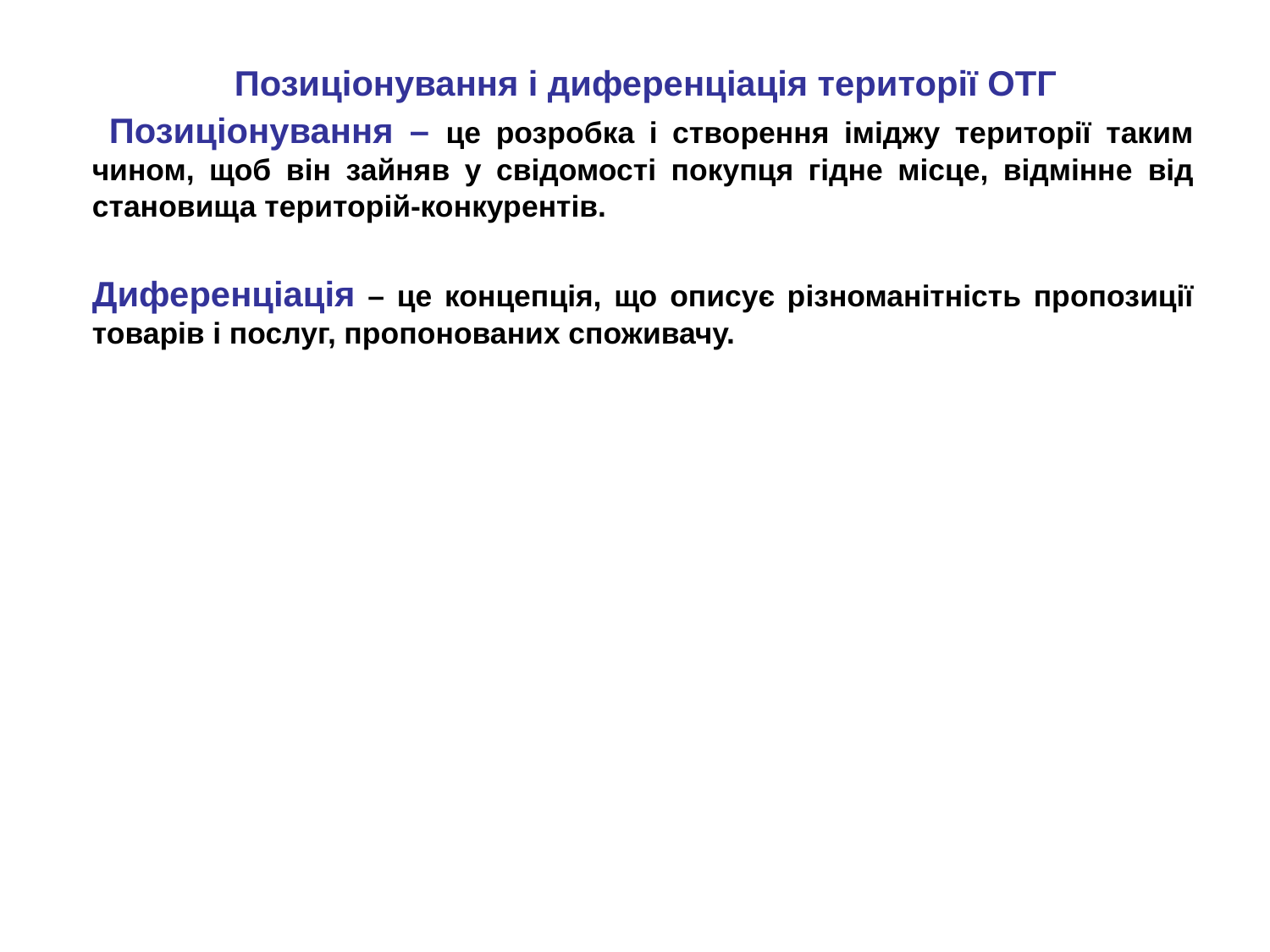

# Позиціонування і диференціація території ОТГ
  Позиціонування – це розробка і створення іміджу території таким чином, щоб він зайняв у свідомості покупця гідне місце, відмінне від становища територій-конкурентів.

Диференціація – це концепція, що описує різноманітність пропозиції товарів і послуг, пропонованих споживачу.